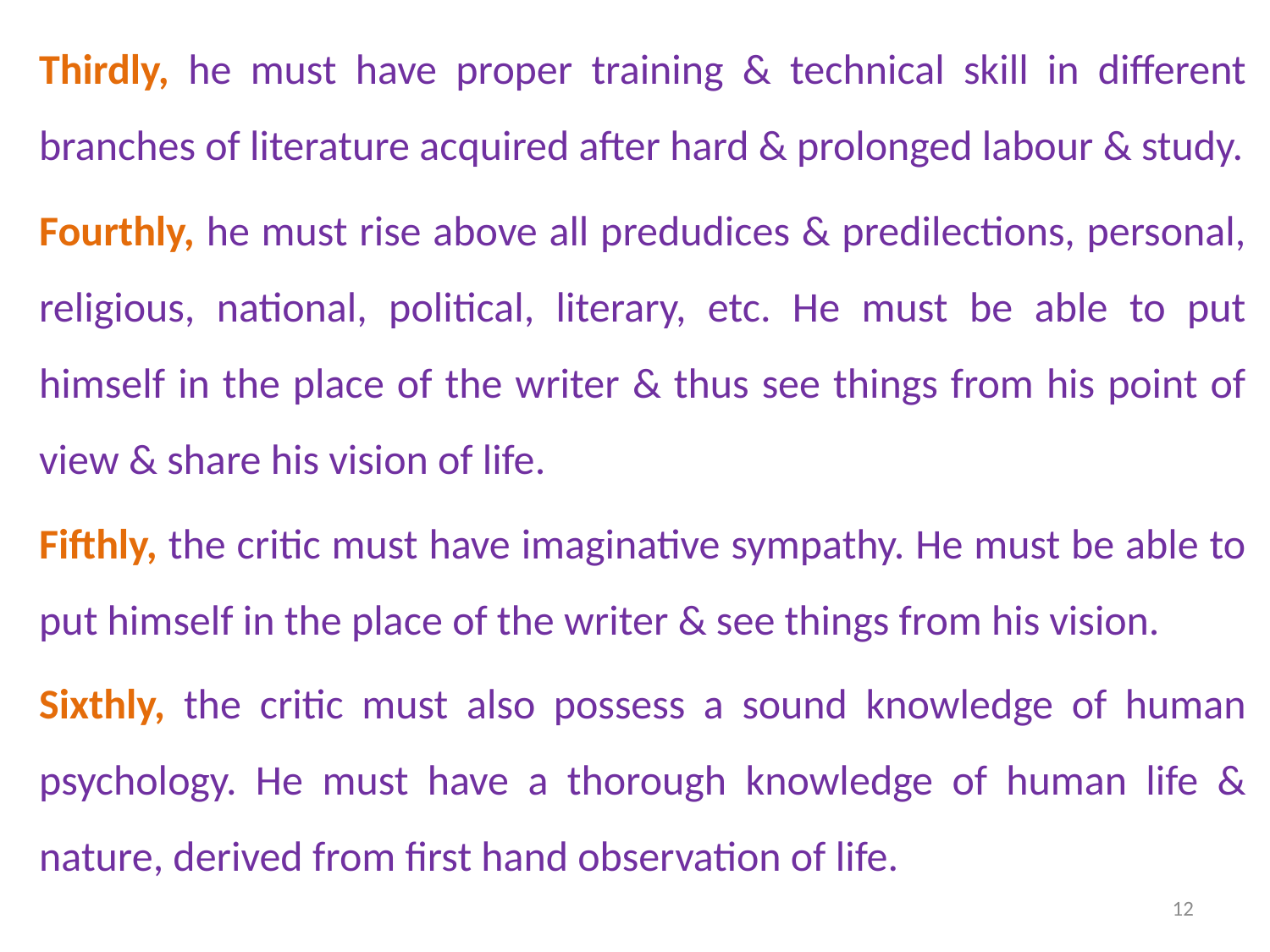

Thirdly, he must have proper training & technical skill in different branches of literature acquired after hard & prolonged labour & study.
Fourthly, he must rise above all predudices & predilections, personal, religious, national, political, literary, etc. He must be able to put himself in the place of the writer & thus see things from his point of view & share his vision of life.
Fifthly, the critic must have imaginative sympathy. He must be able to put himself in the place of the writer & see things from his vision.
Sixthly, the critic must also possess a sound knowledge of human psychology. He must have a thorough knowledge of human life & nature, derived from first hand observation of life.

12